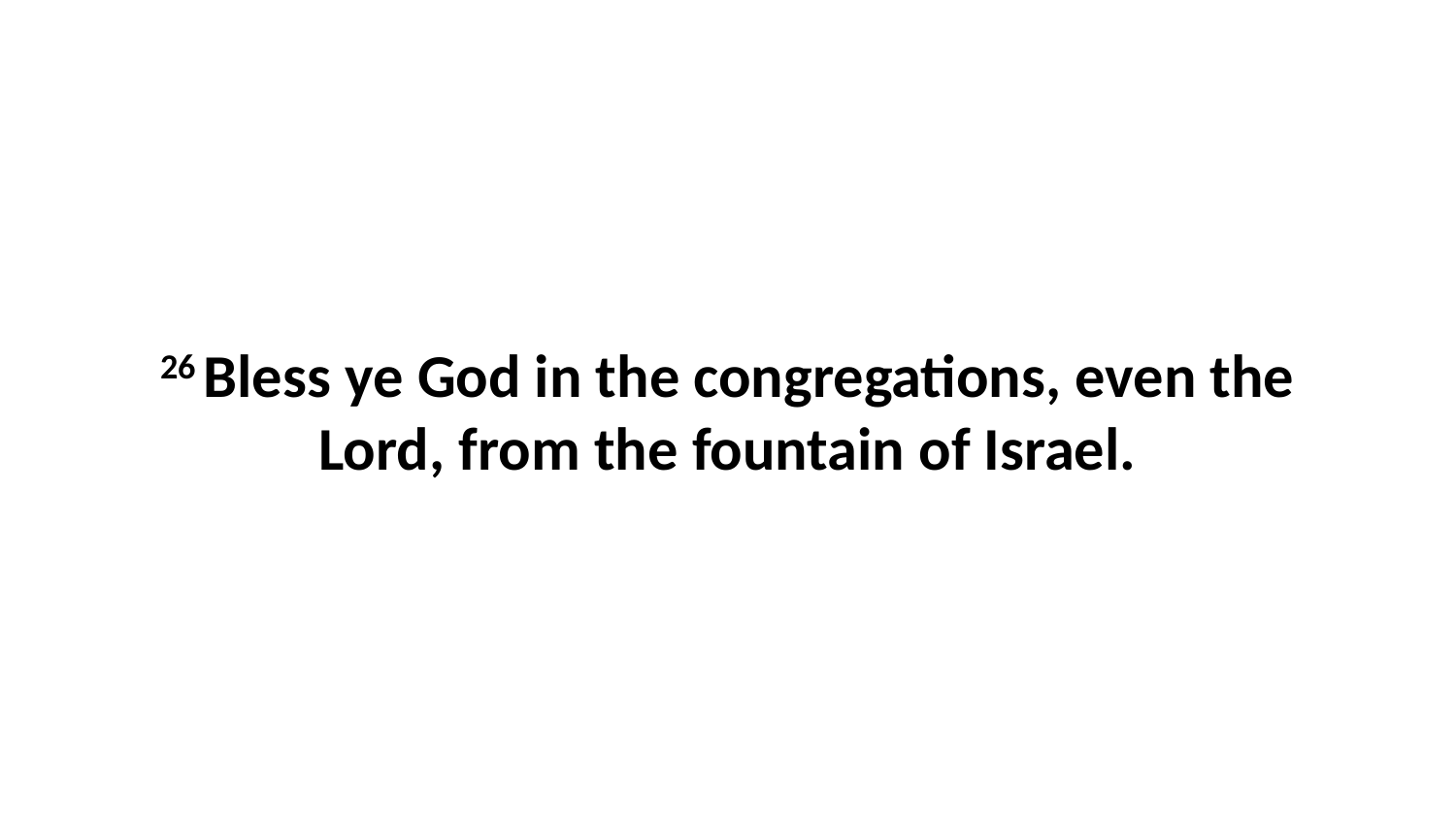

26 Bless ye God in the congregations, even the Lord, from the fountain of Israel.